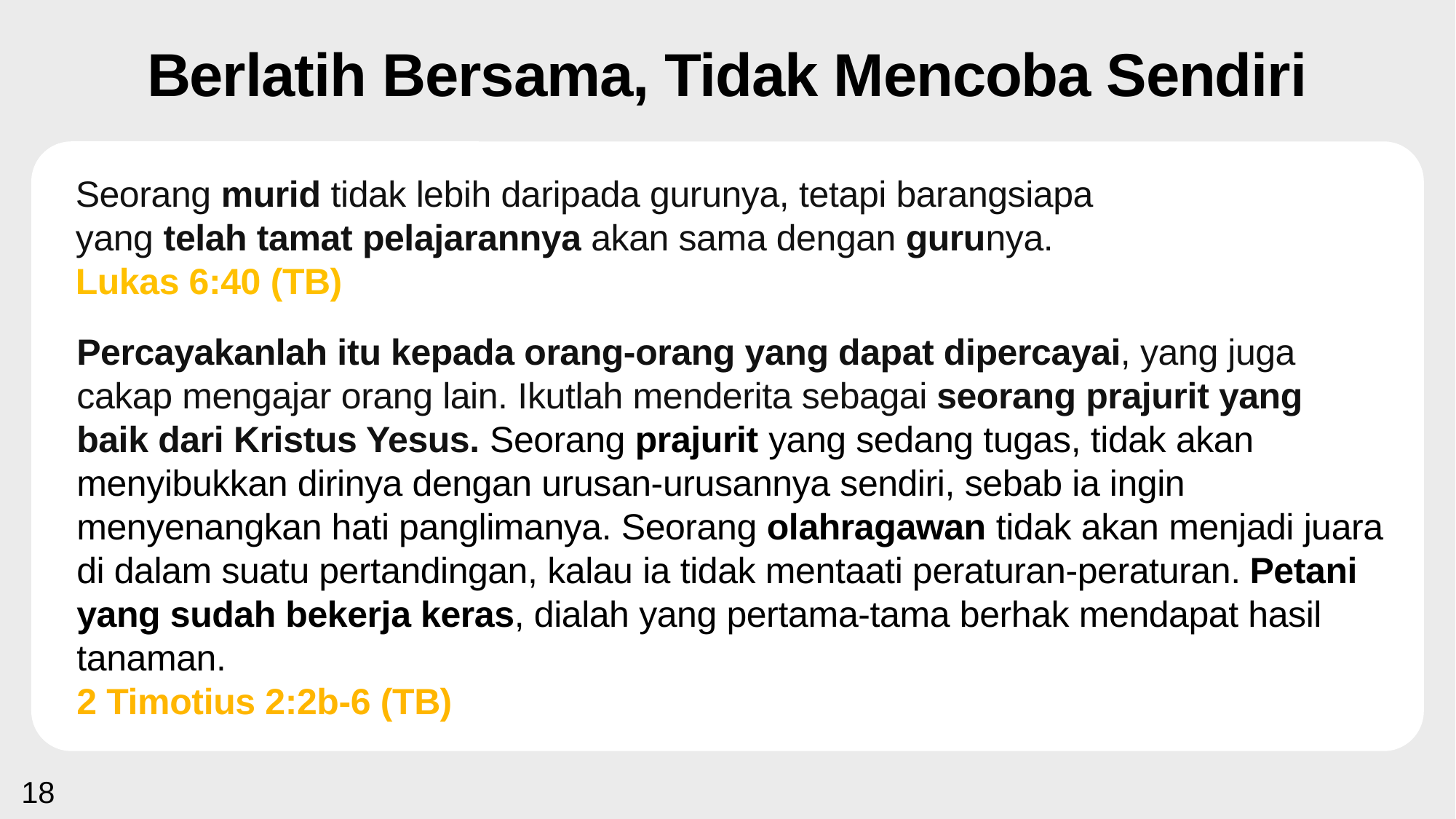

Berlatih Bersama, Tidak Mencoba Sendiri

Seorang murid tidak lebih daripada gurunya, tetapi barangsiapa
yang telah tamat pelajarannya akan sama dengan gurunya.
Lukas 6:40 (TB)
Percayakanlah itu kepada orang-orang yang dapat dipercayai, yang juga
cakap mengajar orang lain. Ikutlah menderita sebagai seorang prajurit yang
baik dari Kristus Yesus. Seorang prajurit yang sedang tugas, tidak akan menyibukkan dirinya dengan urusan-urusannya sendiri, sebab ia ingin menyenangkan hati panglimanya. Seorang olahragawan tidak akan menjadi juara di dalam suatu pertandingan, kalau ia tidak mentaati peraturan-peraturan. Petani yang sudah bekerja keras, dialah yang pertama-tama berhak mendapat hasil tanaman.
2 Timotius 2:2b-6 (TB)